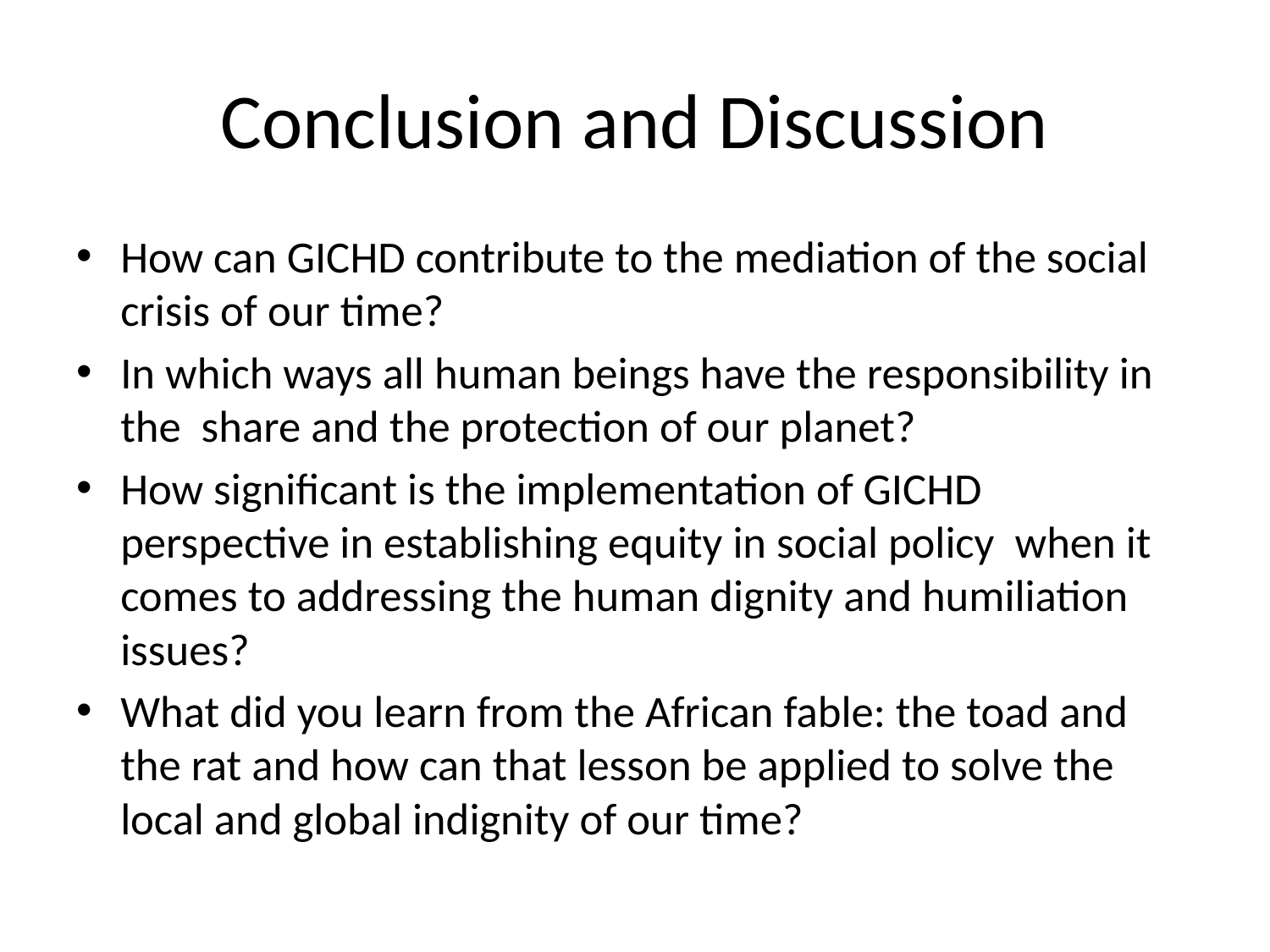

# Conclusion and Discussion
How can GICHD contribute to the mediation of the social crisis of our time?
In which ways all human beings have the responsibility in the  share and the protection of our planet?
How significant is the implementation of GICHD perspective in establishing equity in social policy  when it comes to addressing the human dignity and humiliation issues?
What did you learn from the African fable: the toad and the rat and how can that lesson be applied to solve the local and global indignity of our time?